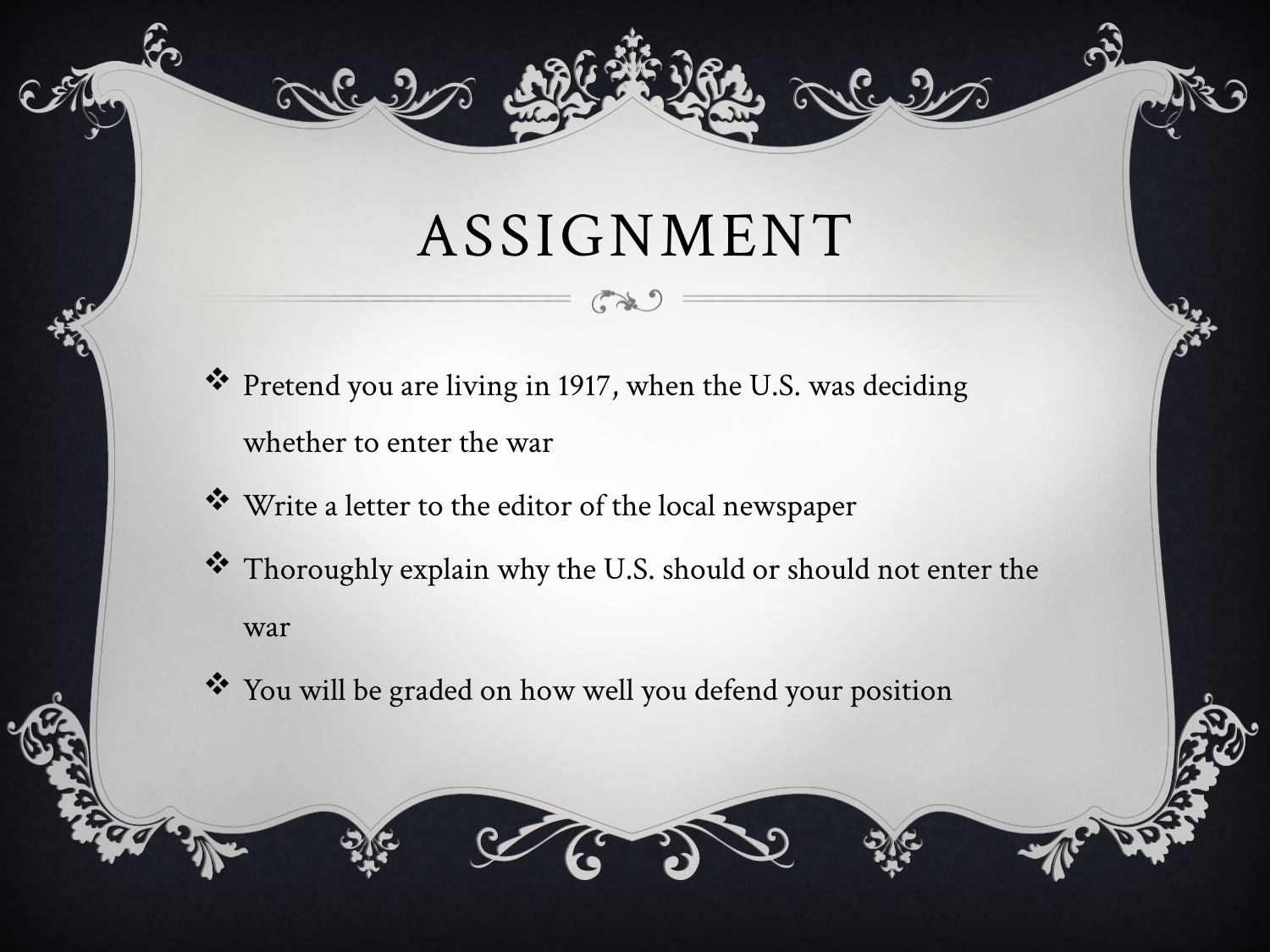

# Assignment
Pretend you are living in 1917, when the U.S. was deciding whether to enter the war
Write a letter to the editor of the local newspaper
Thoroughly explain why the U.S. should or should not enter the war
You will be graded on how well you defend your position